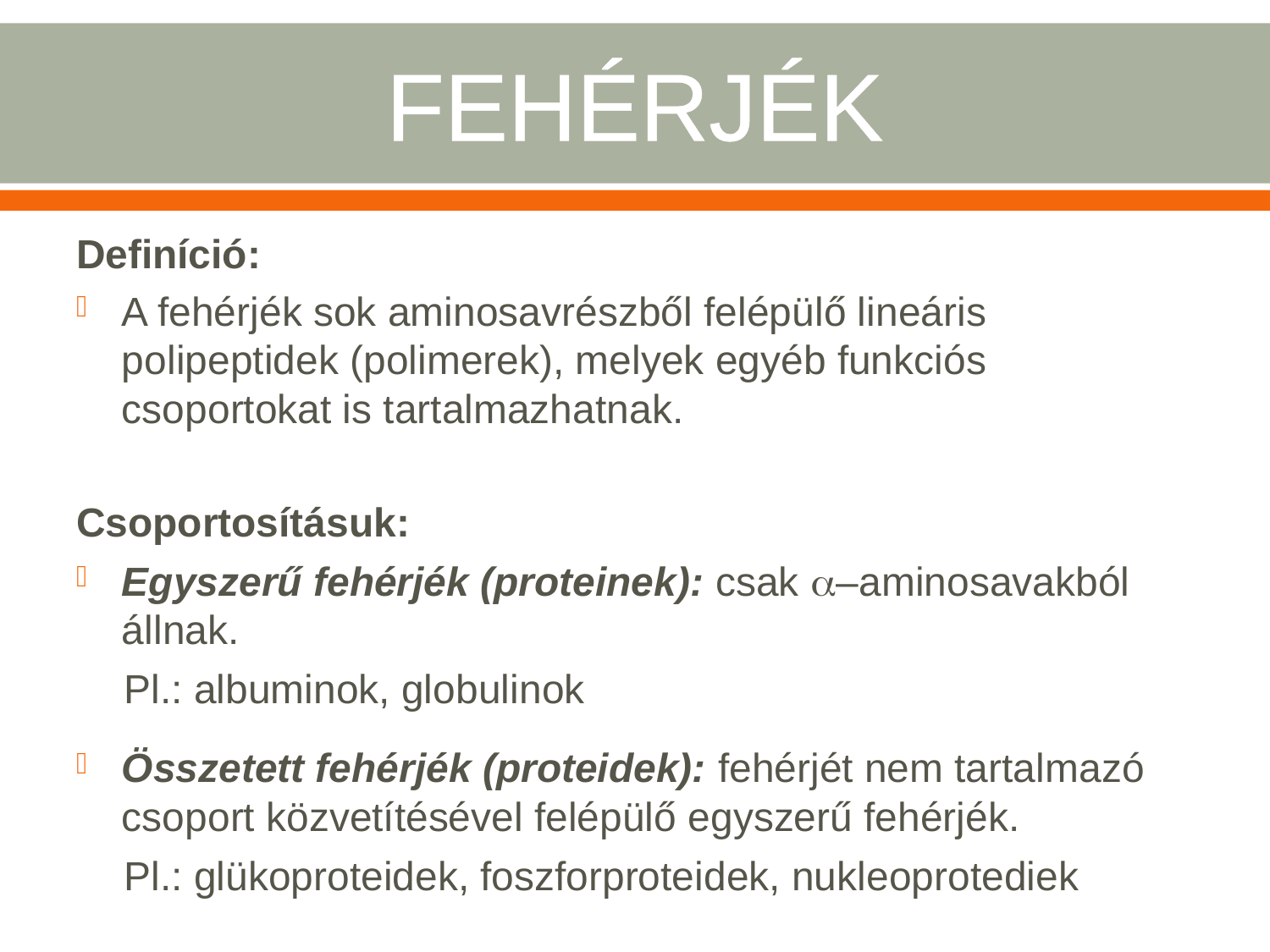

# FEHÉRJÉK
Definíció:
A fehérjék sok aminosavrészből felépülő lineáris polipeptidek (polimerek), melyek egyéb funkciós csoportokat is tartalmazhatnak.

Csoportosításuk:
Egyszerű fehérjék (proteinek): csak α–aminosavakból állnak.
Pl.: albuminok, globulinok
Összetett fehérjék (proteidek): fehérjét nem tartalmazó csoport közvetítésével felépülő egyszerű fehérjék.
Pl.: glükoproteidek, foszforproteidek, nukleoprotediek